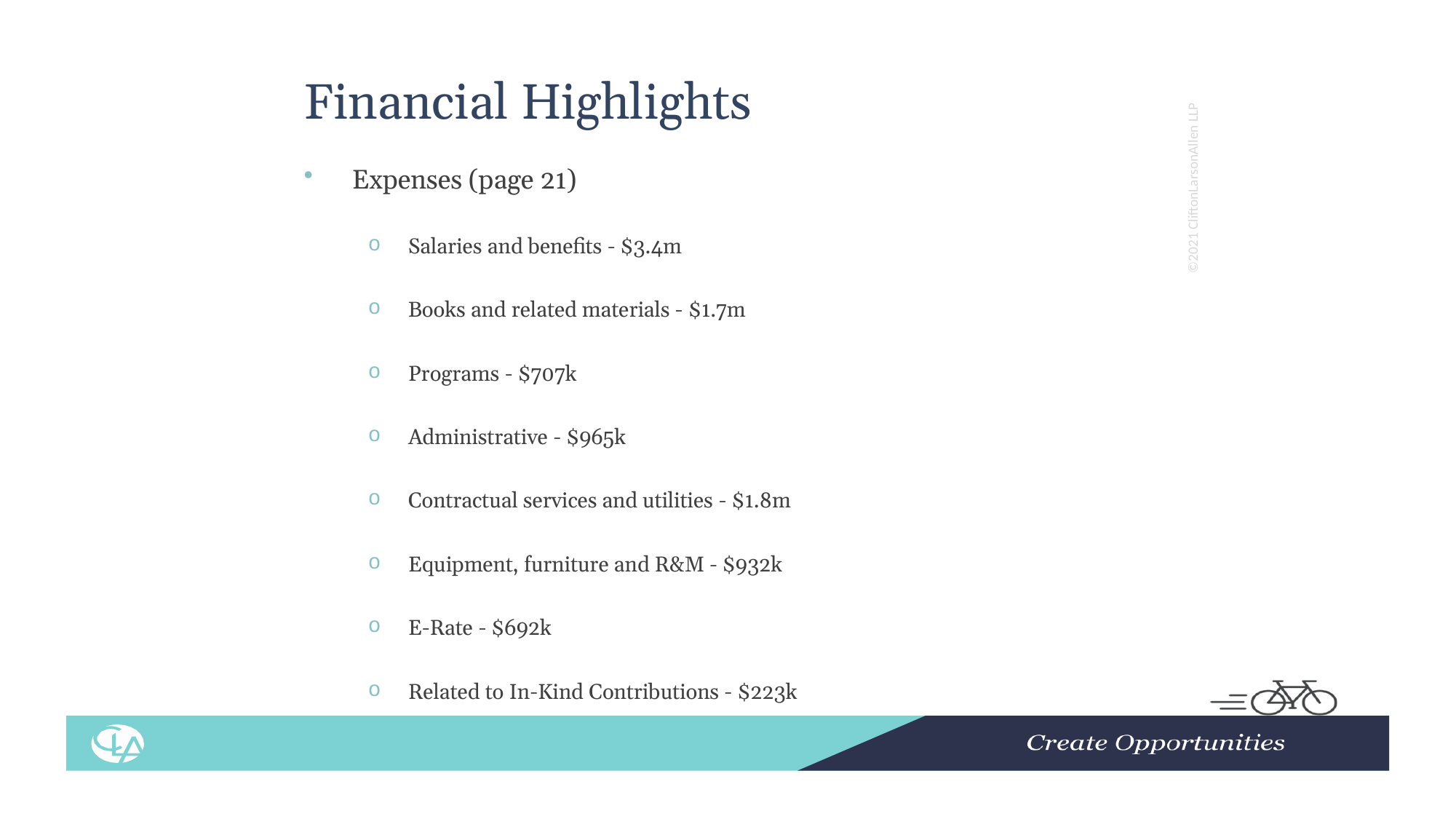

# Financial Highlights
©2021 CliftonLarsonAllen LLP
Expenses (page 21)

Salaries and benefits - $3.4m

Books and related materials - $1.7m

Programs - $707k

Administrative - $965k

Contractual services and utilities - $1.8m

Equipment, furniture and R&M - $932k

E-Rate - $692k

Related to In-Kind Contributions - $223k